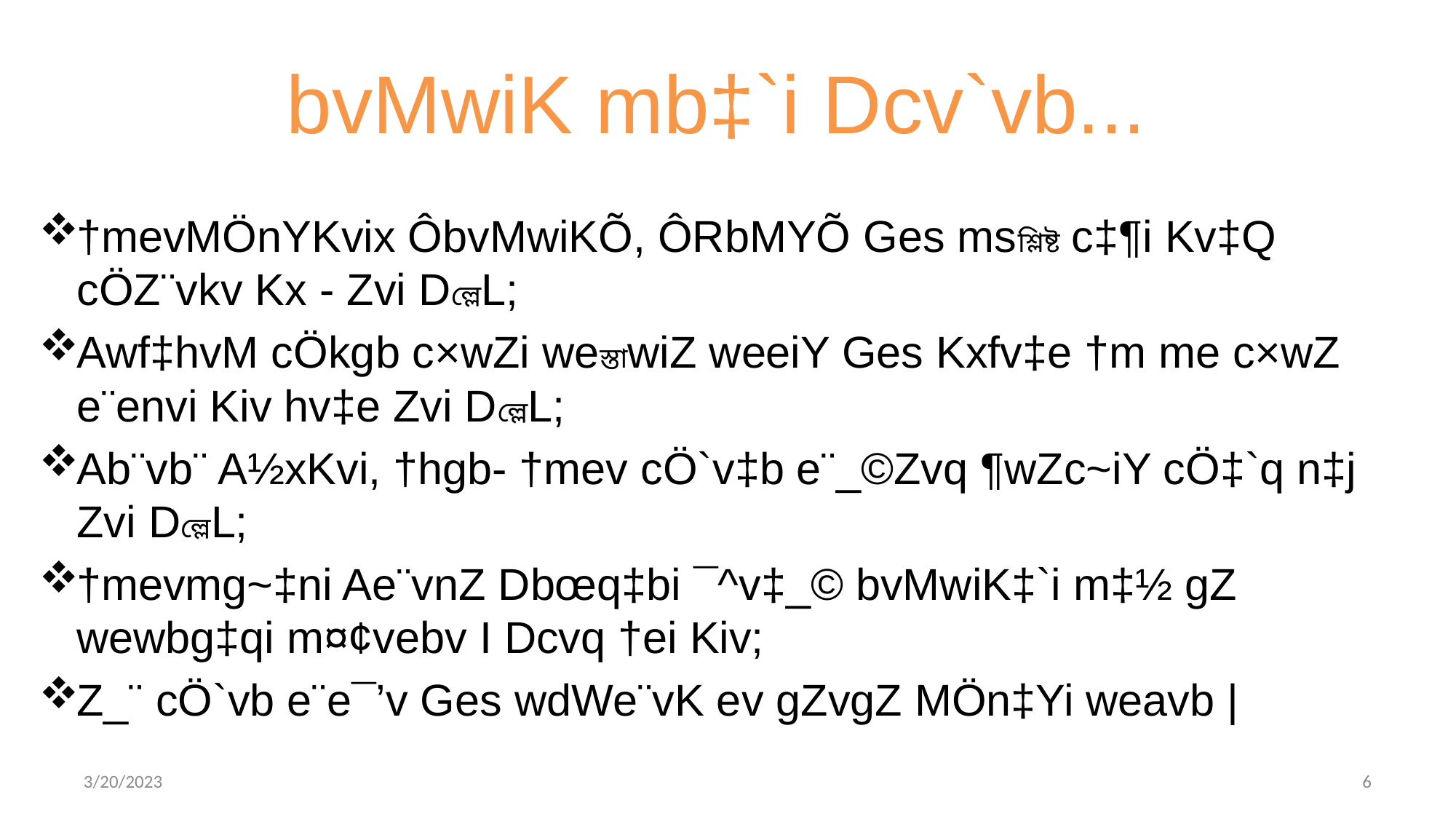

# bvMwiK mb‡`i Dcv`vb...
†mevMÖnYKvix ÔbvMwiKÕ, ÔRbMYÕ Ges msশ্লিষ্ট c‡¶i Kv‡Q cÖZ¨vkv Kx - Zvi Dল্লেL;
Awf‡hvM cÖkgb c×wZi weস্তাwiZ weeiY Ges Kxfv‡e †m me c×wZ e¨envi Kiv hv‡e Zvi Dল্লেL;
Ab¨vb¨ A½xKvi, †hgb- †mev cÖ`v‡b e¨_©Zvq ¶wZc~iY cÖ‡`q n‡j Zvi Dল্লেL;
†mevmg~‡ni Ae¨vnZ Dbœq‡bi ¯^v‡_© bvMwiK‡`i m‡½ gZ wewbg‡qi m¤¢vebv I Dcvq †ei Kiv;
Z_¨ cÖ`vb e¨e¯’v Ges wdWe¨vK ev gZvgZ MÖn‡Yi weavb |

3/20/2023
6